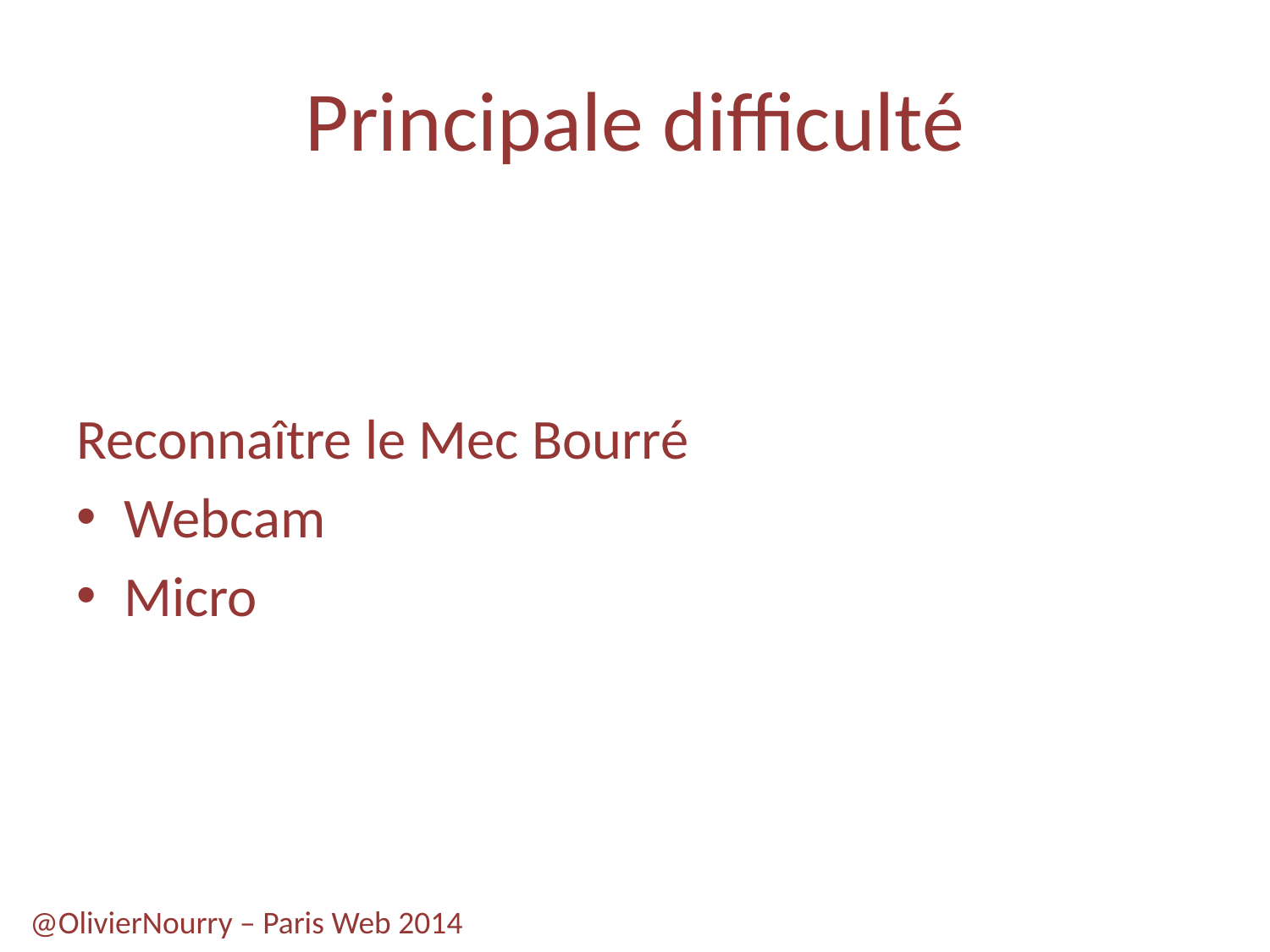

# Principale difficulté
Reconnaître le Mec Bourré
Webcam
Micro
@OlivierNourry – Paris Web 2014